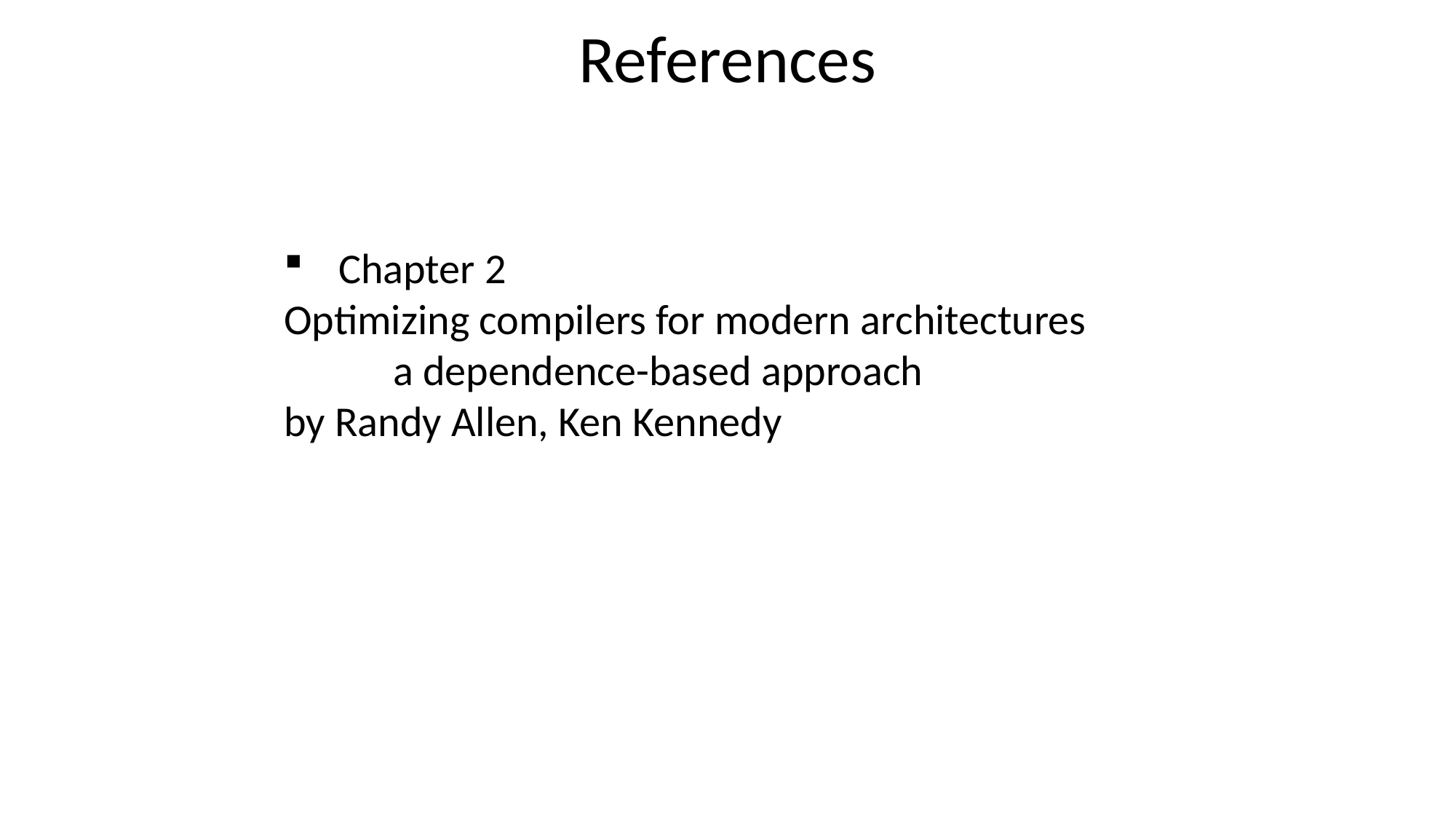

# References
Chapter 2
Optimizing compilers for modern architectures
	a dependence-based approach
by Randy Allen, Ken Kennedy